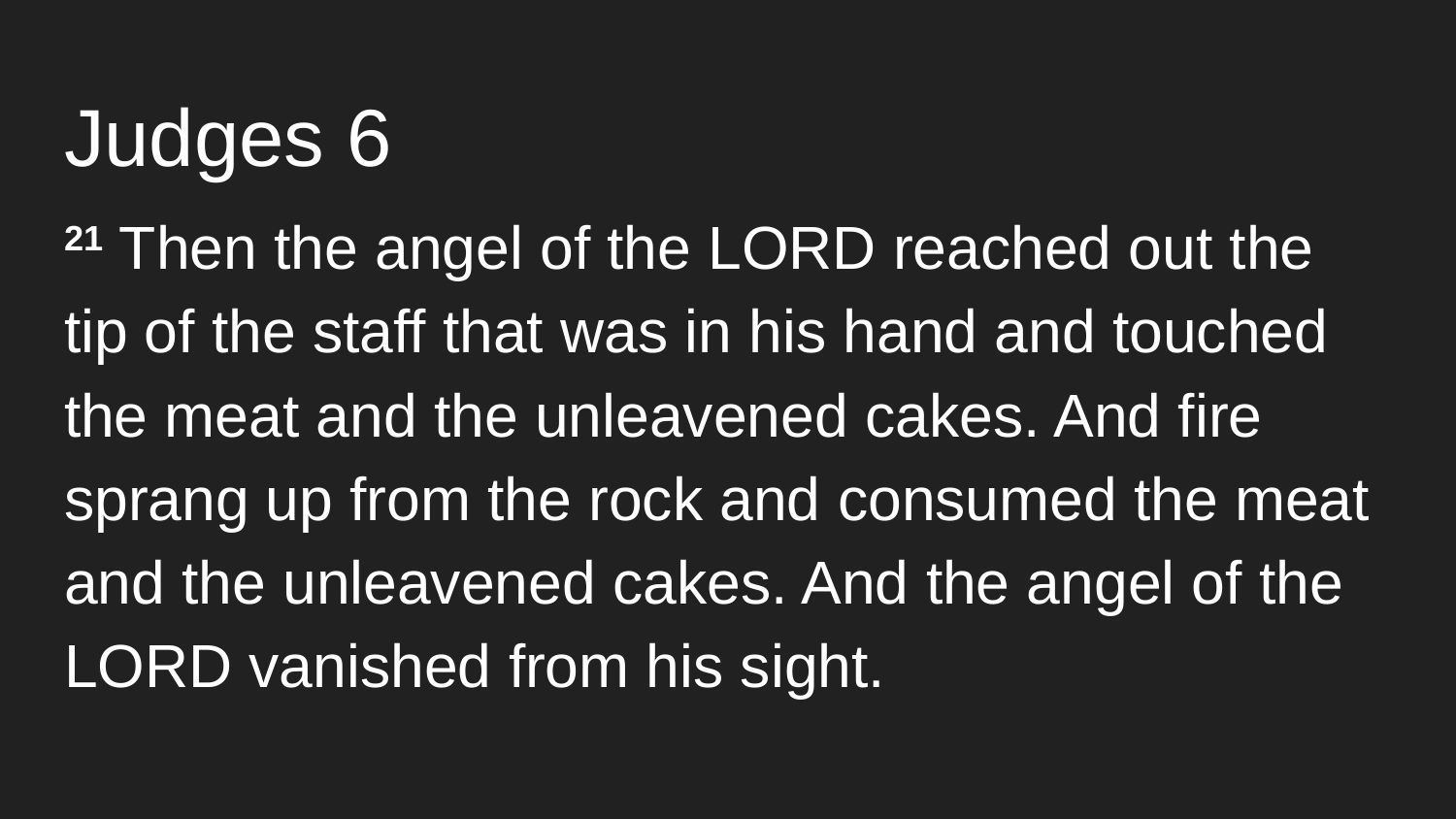

# Judges 6
21 Then the angel of the LORD reached out the tip of the staff that was in his hand and touched the meat and the unleavened cakes. And fire sprang up from the rock and consumed the meat and the unleavened cakes. And the angel of the LORD vanished from his sight.